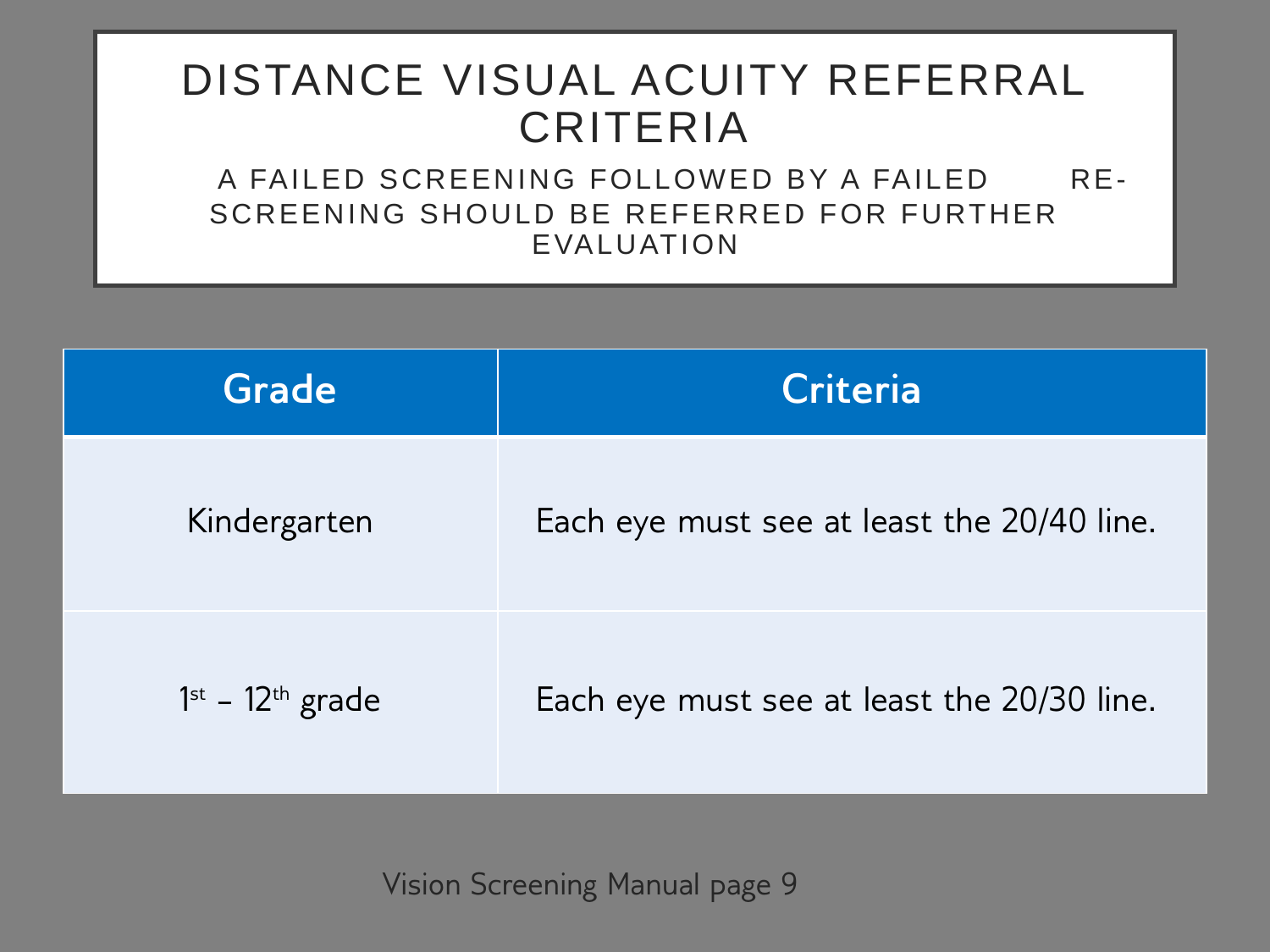

# Distance Visual Acuity Referral Criteria A failed screening followed by a failed       re-screening should be referred for further evaluation
| Grade | Criteria |
| --- | --- |
| Kindergarten | Each eye must see at least the 20/40 line. |
| 1st – 12th grade | Each eye must see at least the 20/30 line. |
Vision Screening Manual page 9